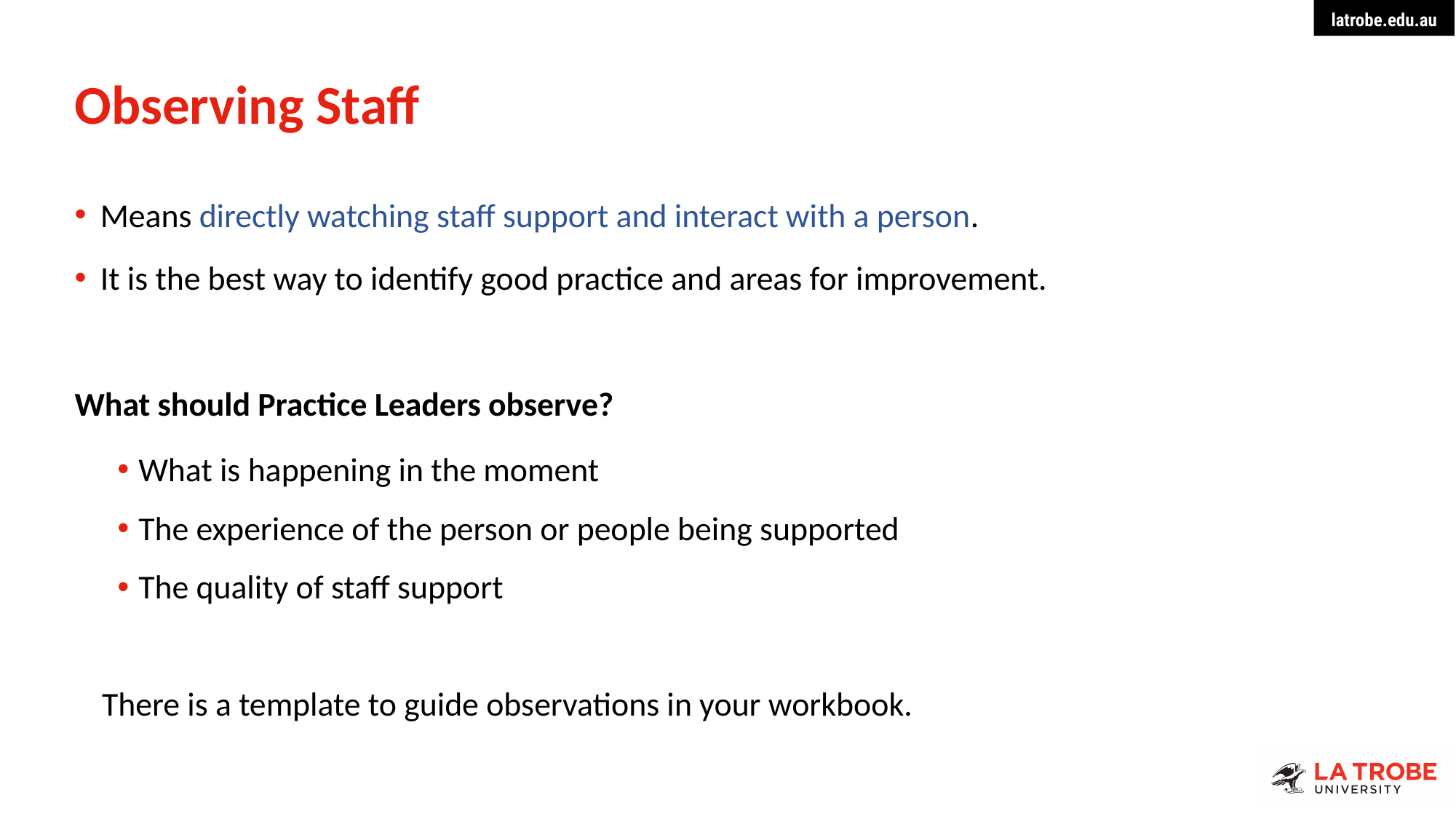

# Observing Staff
Means directly watching staff support and interact with a person.
It is the best way to identify good practice and areas for improvement.

What should Practice Leaders observe?
What is happening in the moment
The experience of the person or people being supported
The quality of staff support

There is a template to guide observations in your workbook.